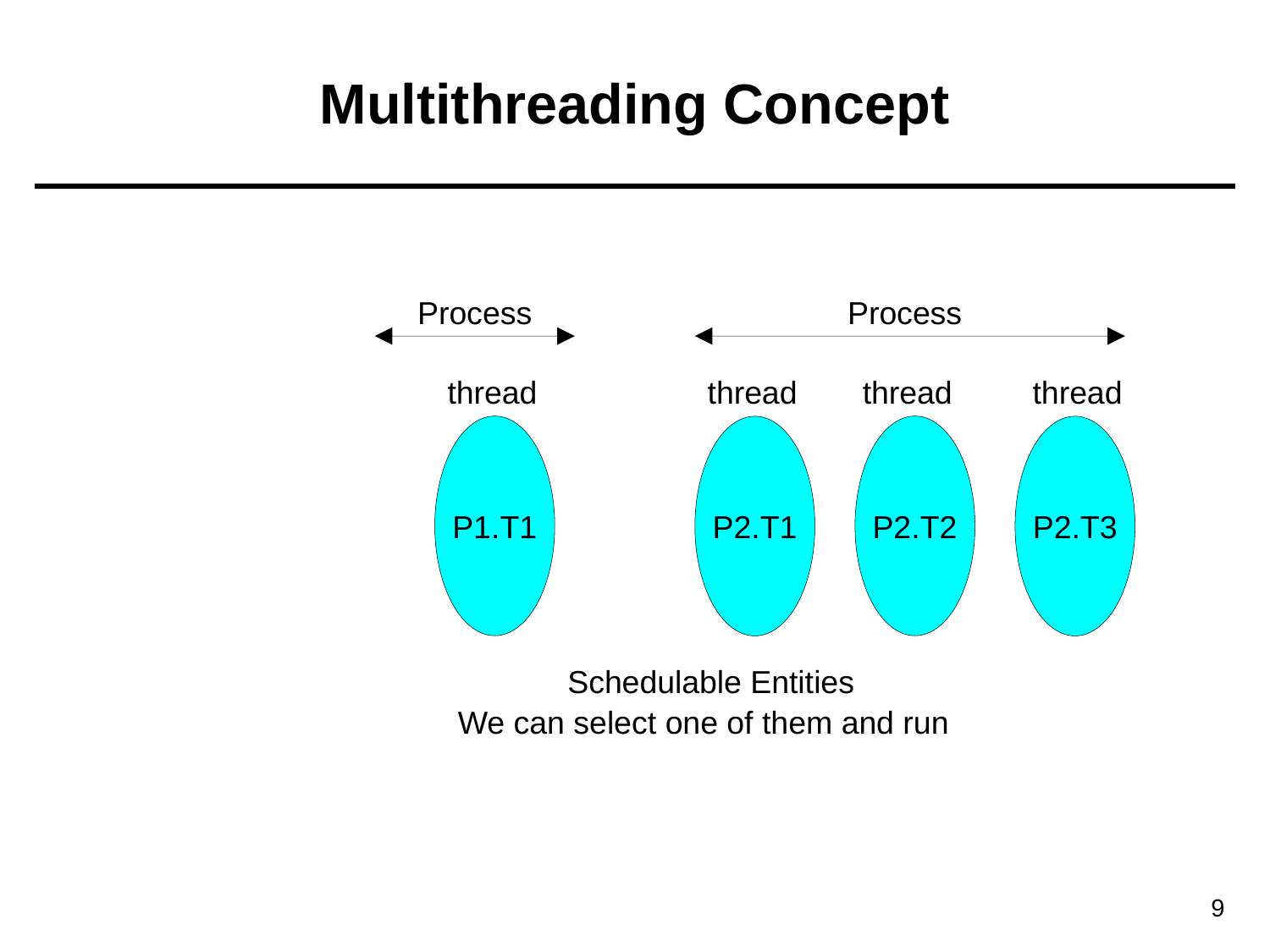

# Multithreading Concept
Process
Process

thread
thread
thread
thread
P1.T1
P2.T2
P2.T1
P2.T3
Schedulable Entities
We can select one of them and run
9